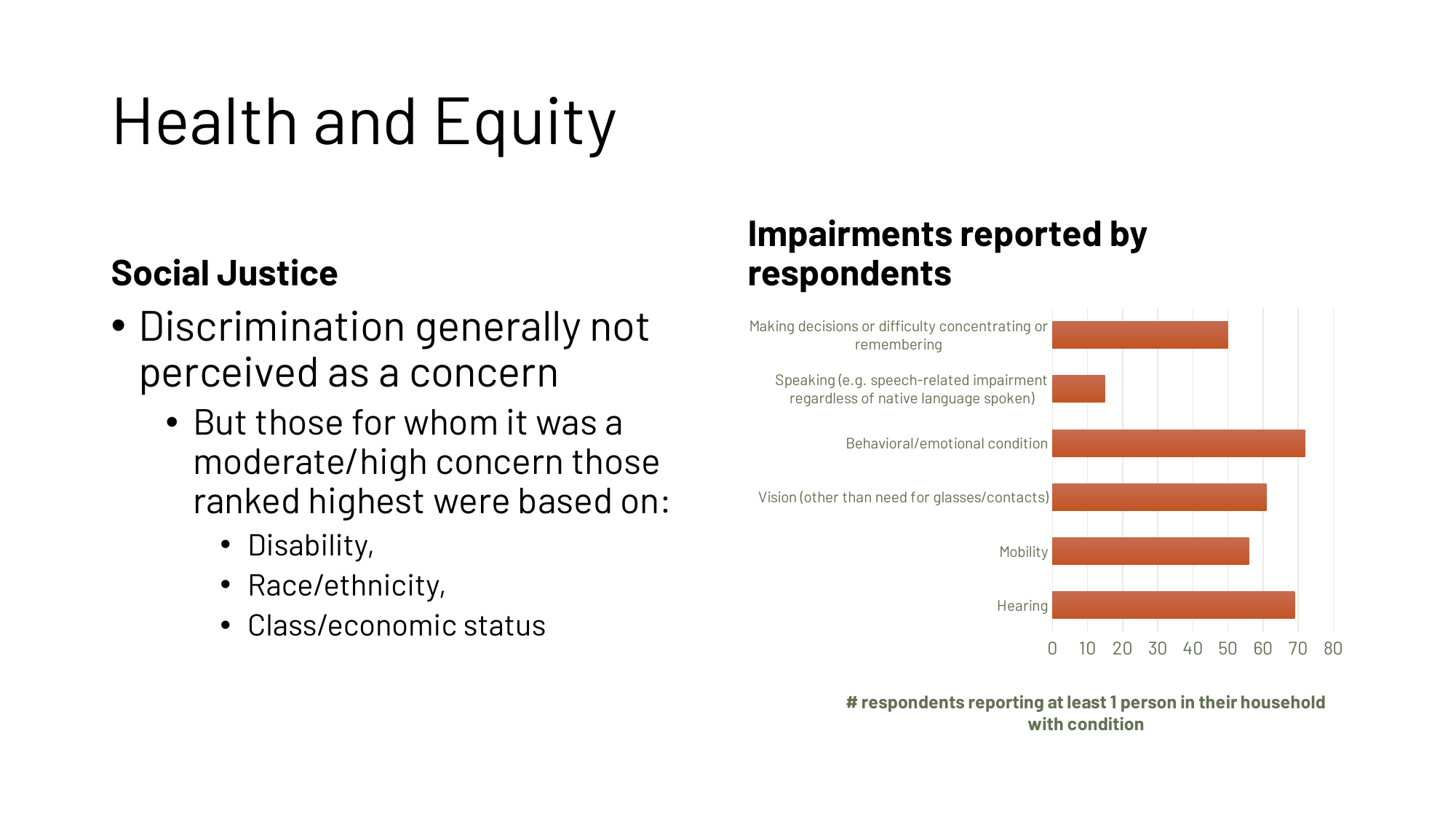

# Health and Equity
Social Justice
Impairments reported by respondents
Discrimination generally not perceived as a concern
But those for whom it was a moderate/high concern those ranked highest were based on:
Disability,
Race/ethnicity,
Class/economic status

### Chart

| Category |  |
|---|---|
| Hearing | 69.0 |
| Mobility | 56.0 |
| Vision (other than need for glasses/contacts) | 61.0 |
| Behavioral/emotional condition | 72.0 |
| Speaking (e.g. speech-related impairment regardless of native language spoken) | 15.0 |
| Making decisions or difficulty concentrating or remembering | 50.0 |